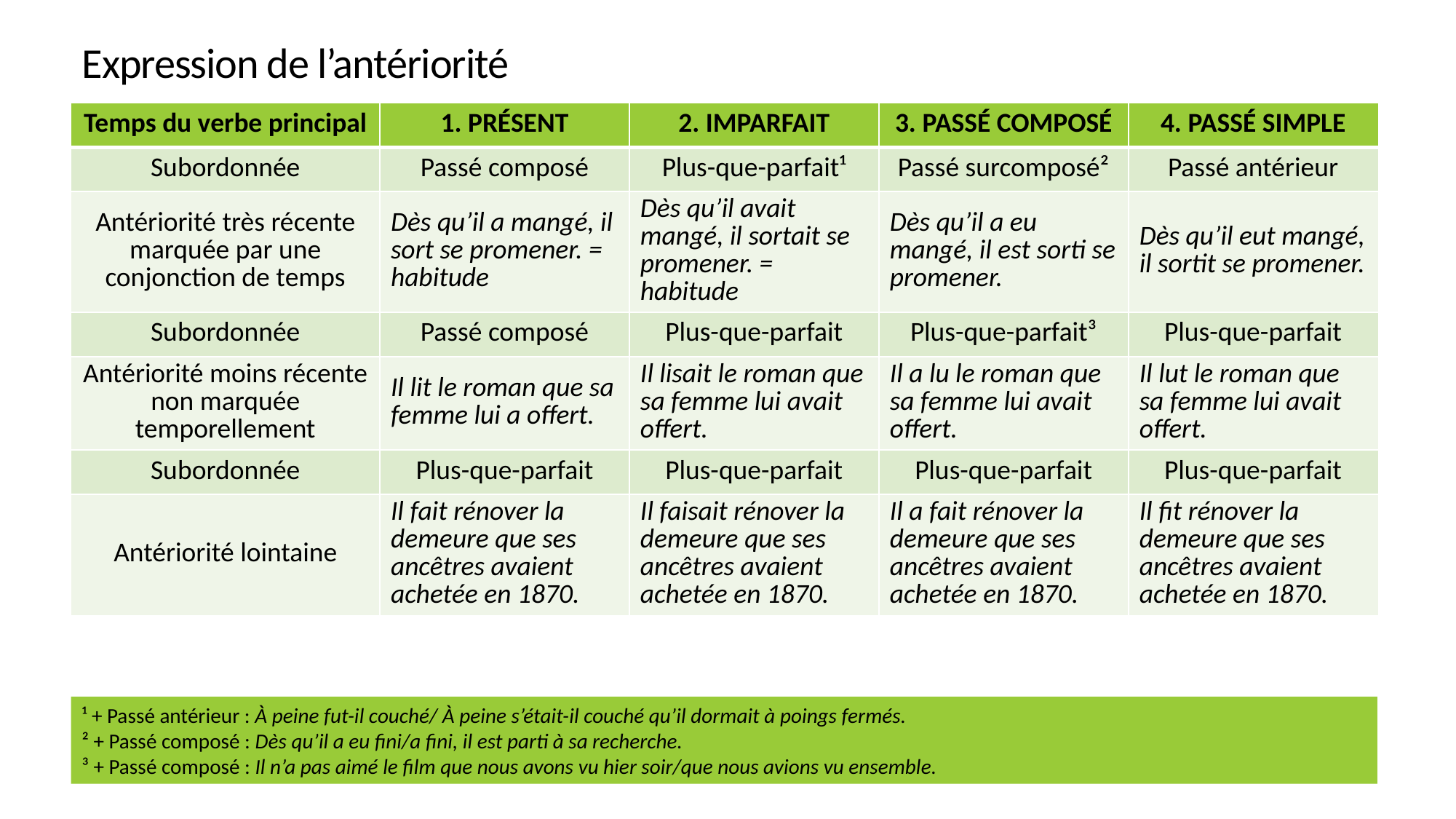

# Expression de l’antériorité
| Temps du verbe principal | 1. PRÉSENT | 2. IMPARFAIT | 3. PASSÉ COMPOSÉ | 4. PASSÉ SIMPLE |
| --- | --- | --- | --- | --- |
| Subordonnée | Passé composé | Plus-que-parfait¹ | Passé surcomposé² | Passé antérieur |
| Antériorité très récente marquée par une conjonction de temps | Dès qu’il a mangé, il sort se promener. = habitude | Dès qu’il avait mangé, il sortait se promener. = habitude | Dès qu’il a eu mangé, il est sorti se promener. | Dès qu’il eut mangé, il sortit se promener. |
| Subordonnée | Passé composé | Plus-que-parfait | Plus-que-parfait³ | Plus-que-parfait |
| Antériorité moins récente non marquée temporellement | Il lit le roman que sa femme lui a offert. | Il lisait le roman que sa femme lui avait offert. | Il a lu le roman que sa femme lui avait offert. | Il lut le roman que sa femme lui avait offert. |
| Subordonnée | Plus-que-parfait | Plus-que-parfait | Plus-que-parfait | Plus-que-parfait |
| Antériorité lointaine | Il fait rénover la demeure que ses ancêtres avaient achetée en 1870. | Il faisait rénover la demeure que ses ancêtres avaient achetée en 1870. | Il a fait rénover la demeure que ses ancêtres avaient achetée en 1870. | Il fit rénover la demeure que ses ancêtres avaient achetée en 1870. |
¹ + Passé antérieur : À peine fut-il couché/ À peine s’était-il couché qu’il dormait à poings fermés.
² + Passé composé : Dès qu’il a eu fini/a fini, il est parti à sa recherche.
³ + Passé composé : Il n’a pas aimé le film que nous avons vu hier soir/que nous avions vu ensemble.